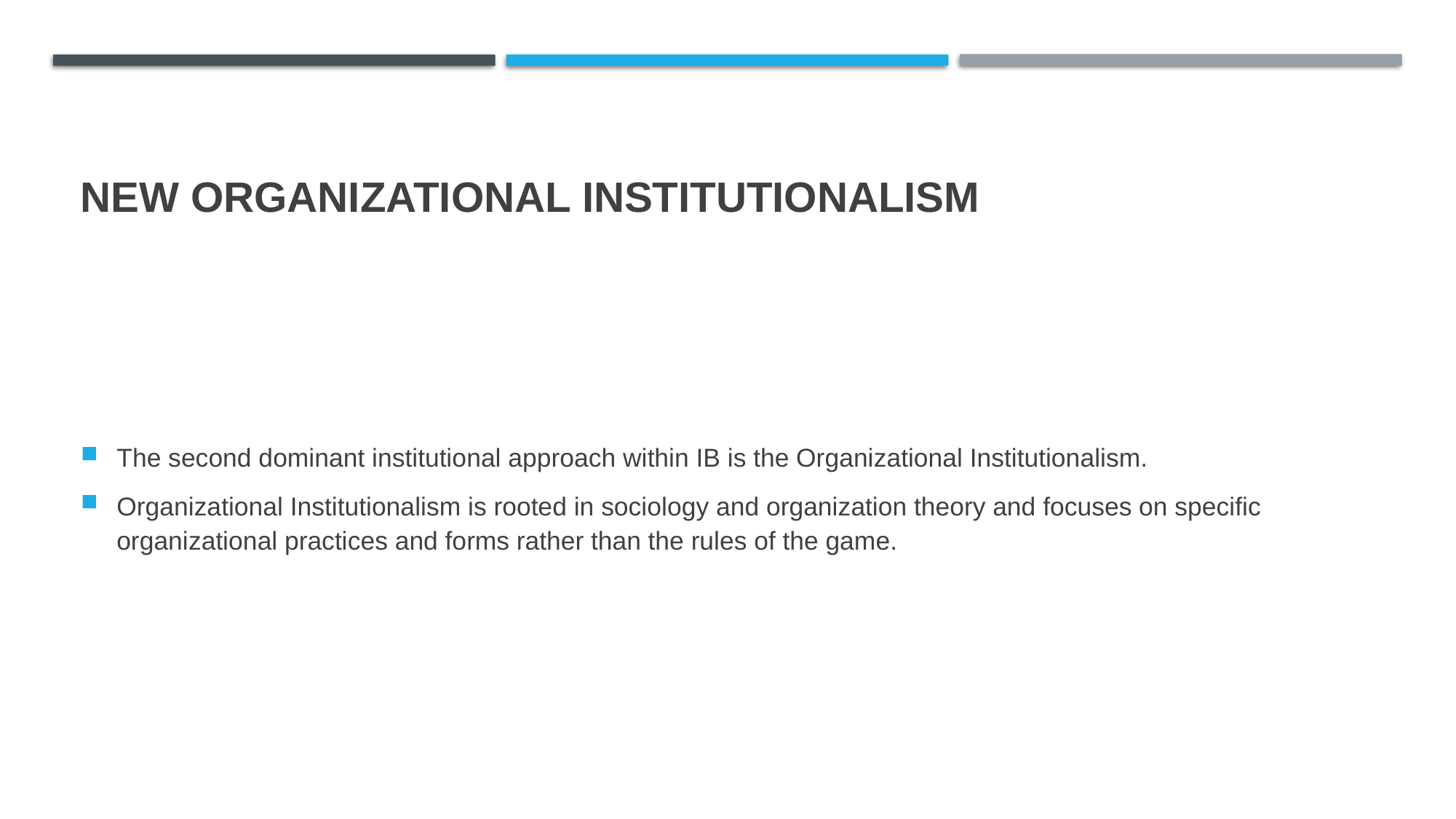

# New Organizational Institutionalism
The second dominant institutional approach within IB is the Organizational Institutionalism.
Organizational Institutionalism is rooted in sociology and organization theory and focuses on specific organizational practices and forms rather than the rules of the game.